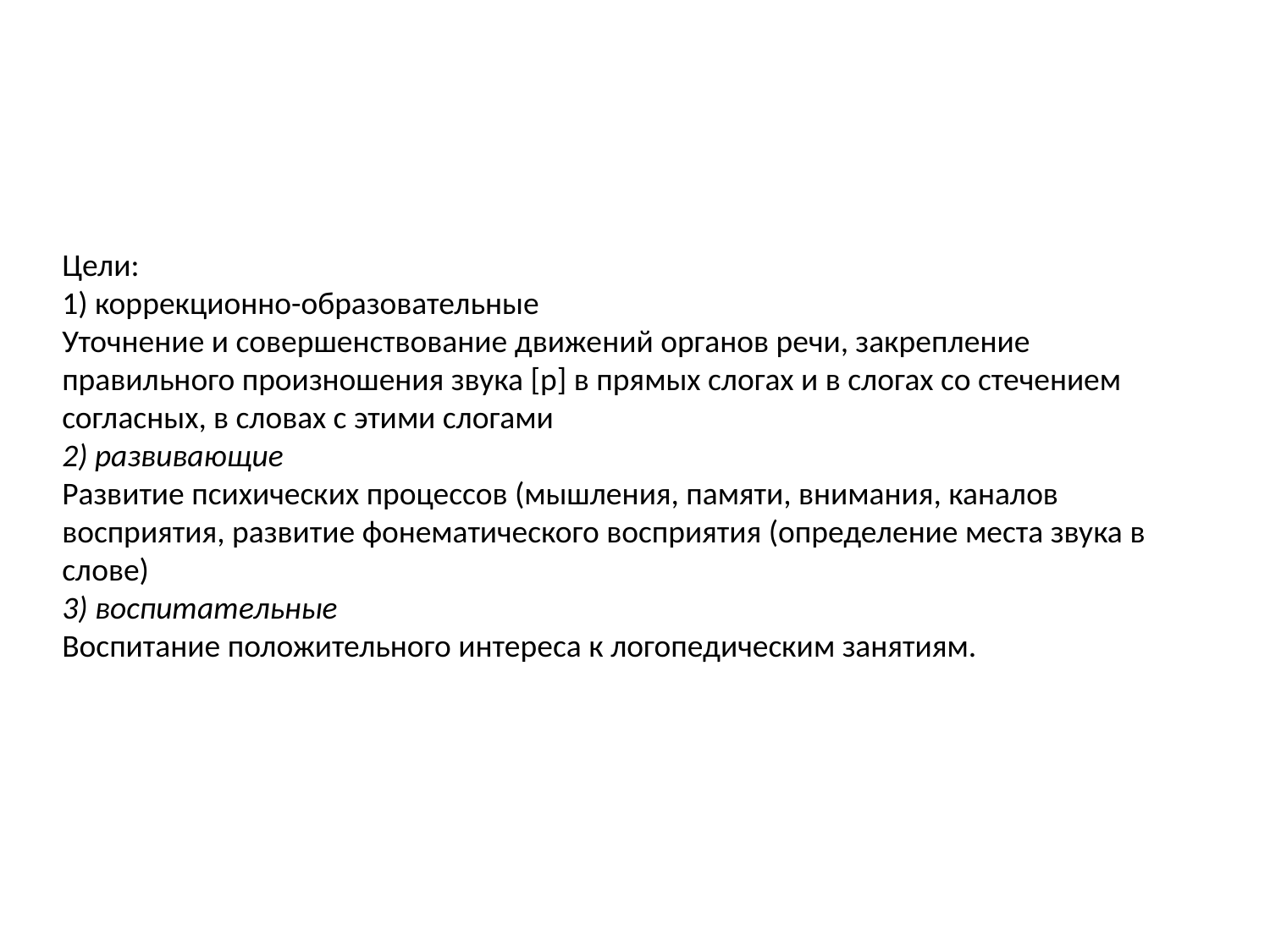

#
Цели:
1) коррекционно-образовательные
Уточнение и совершенствование движений органов речи, закрепление правильного произношения звука [р] в прямых слогах и в слогах со стечением согласных, в словах с этими слогами
2) развивающие
Развитие психических процессов (мышления, памяти, внимания, каналов восприятия, развитие фонематического восприятия (определение места звука в слове)
3) воспитательные
Воспитание положительного интереса к логопедическим занятиям.